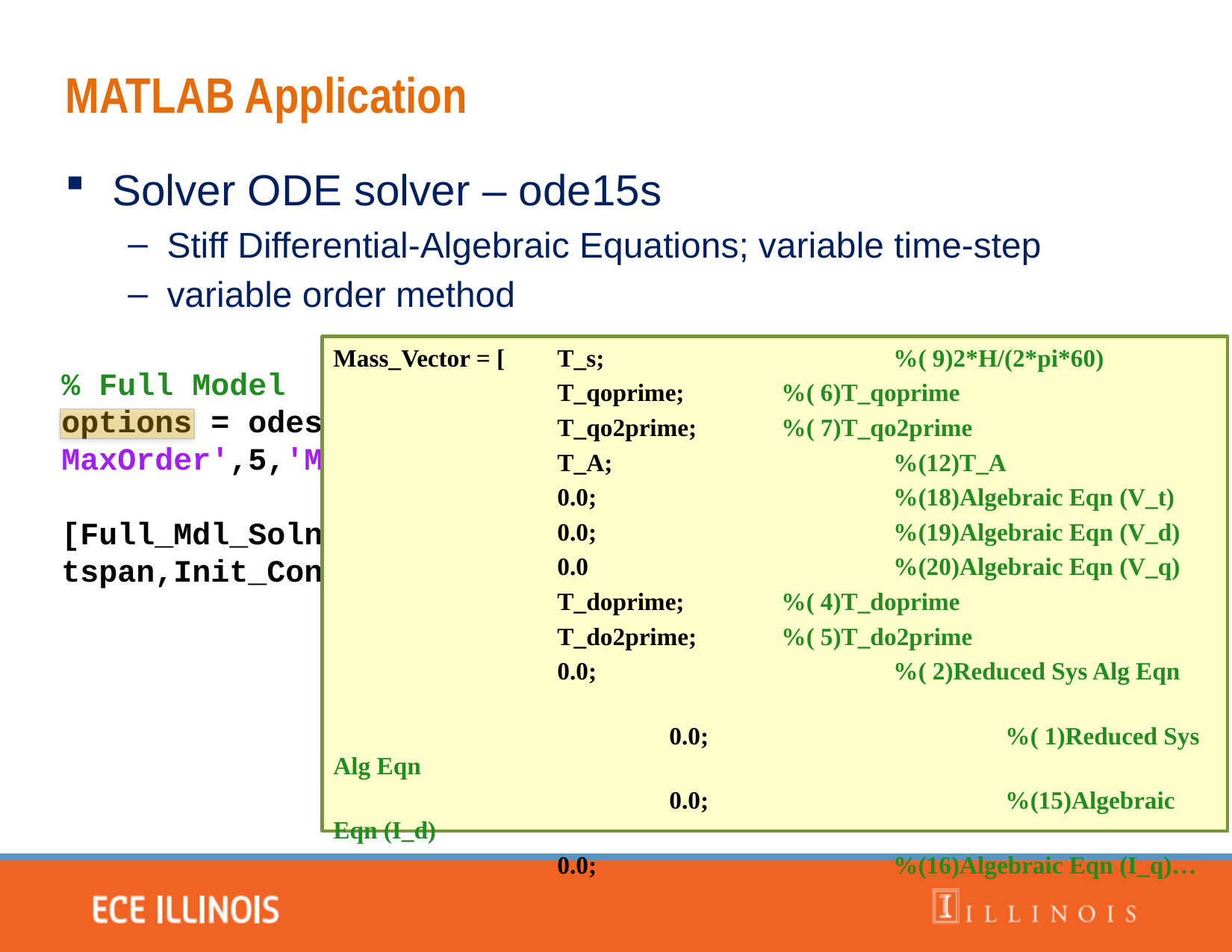

MATLAB Application
Solver ODE solver – ode15s
Stiff Differential-Algebraic Equations; variable time-step
variable order method

Mass_Vector = [ 	T_s;                    		%( 9)2*H/(2*pi*60)
                		T_qoprime;              	%( 6)T_qoprime
                		T_qo2prime;             	%( 7)T_qo2prime
                		T_A;                    		%(12)T_A
                		0.0;                    		%(18)Algebraic Eqn (V_t)
                		0.0;                    		%(19)Algebraic Eqn (V_d)
                		0.0                     		%(20)Algebraic Eqn (V_q)
                		T_doprime;              	%( 4)T_doprime
                		T_do2prime;             	%( 5)T_do2prime
               		0.0;                    		%( 2)Reduced Sys Alg Eqn
			0.0;                    		%( 1)Reduced Sys Alg Eqn
			0.0;                    		%(15)Algebraic Eqn (I_d)
               		0.0;                    		%(16)Algebraic Eqn (I_q)…

% Full Model
options = odeset('Mass‘,Mass_Matrix,
MaxOrder',5,'MaxStep',.002);

[Full_Mdl_Soln] = ode15s(@Full_Model,
tspan,Init_Cond,options);